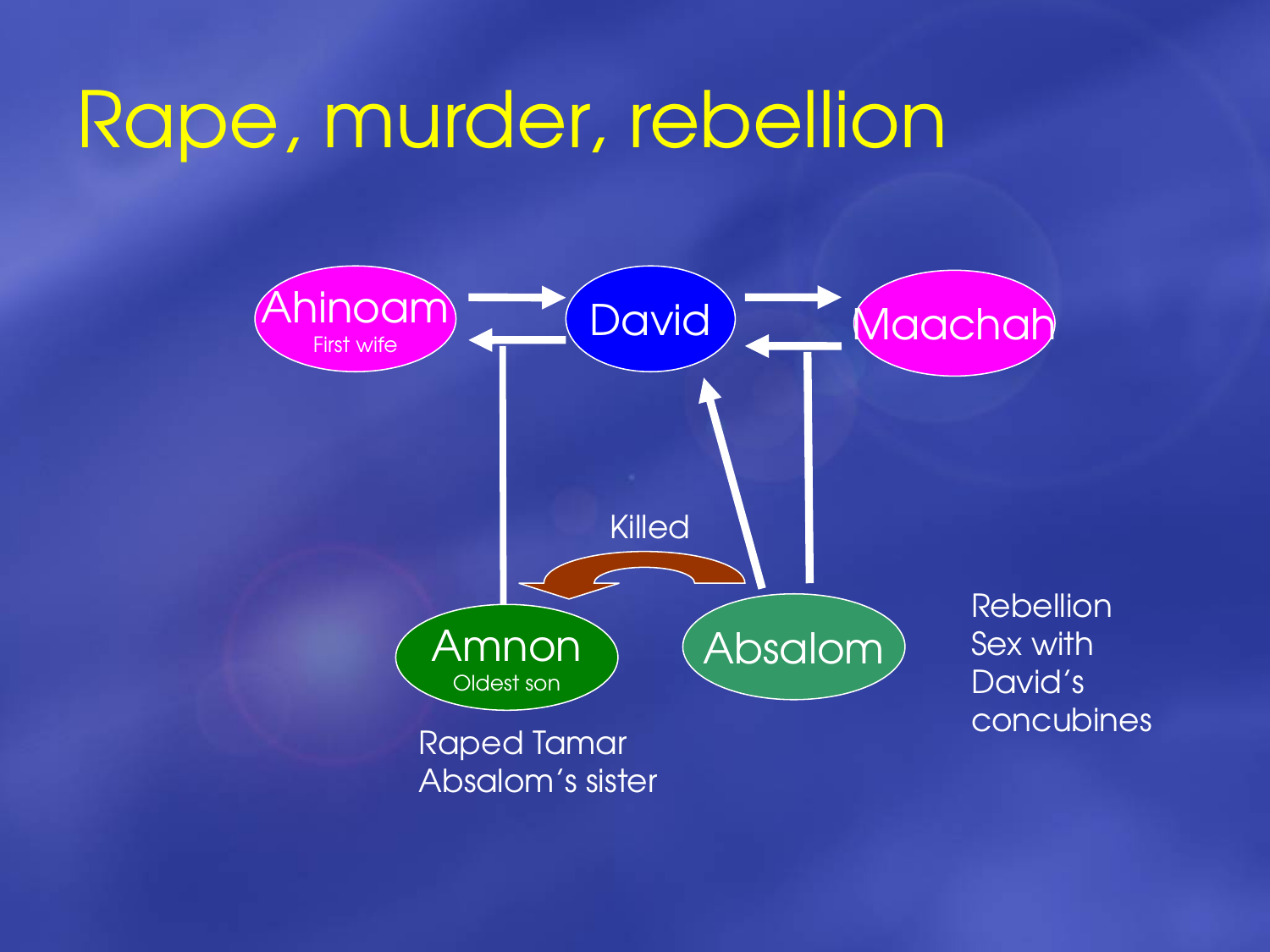

# Rape, murder, rebellion
Ahinoam
First wife
David
Maachah

Killed

Rebellion
Sex with
David’s
concubines
Absalom
Amnon
Oldest son
Raped Tamar
Absalom’s sister